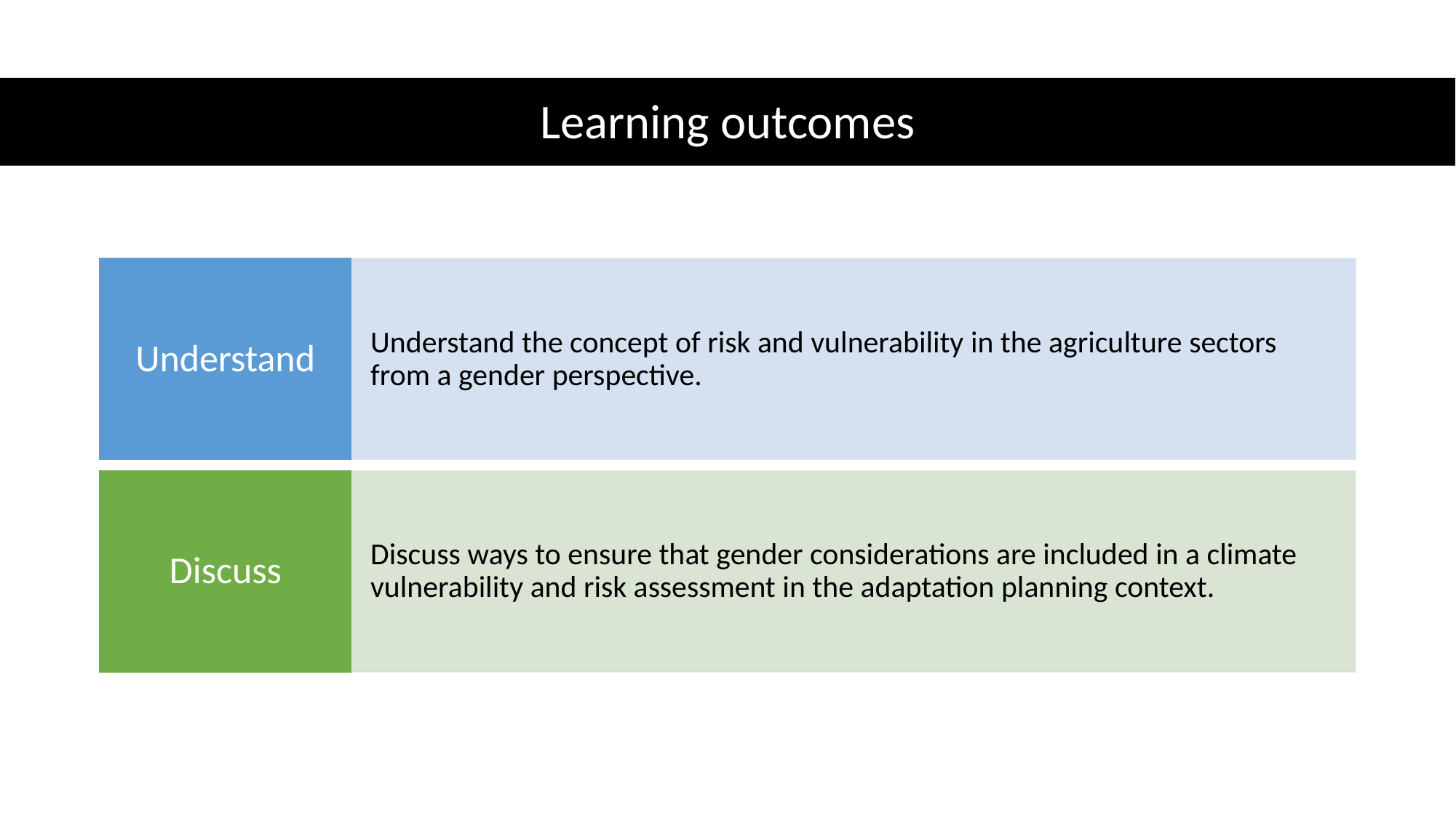

# Learning outcomes
Understand the concept of risk and vulnerability in the agriculture sectors from a gender perspective.
Understand
Discuss ways to ensure that gender considerations are included in a climate vulnerability and risk assessment in the adaptation planning context.
Discuss